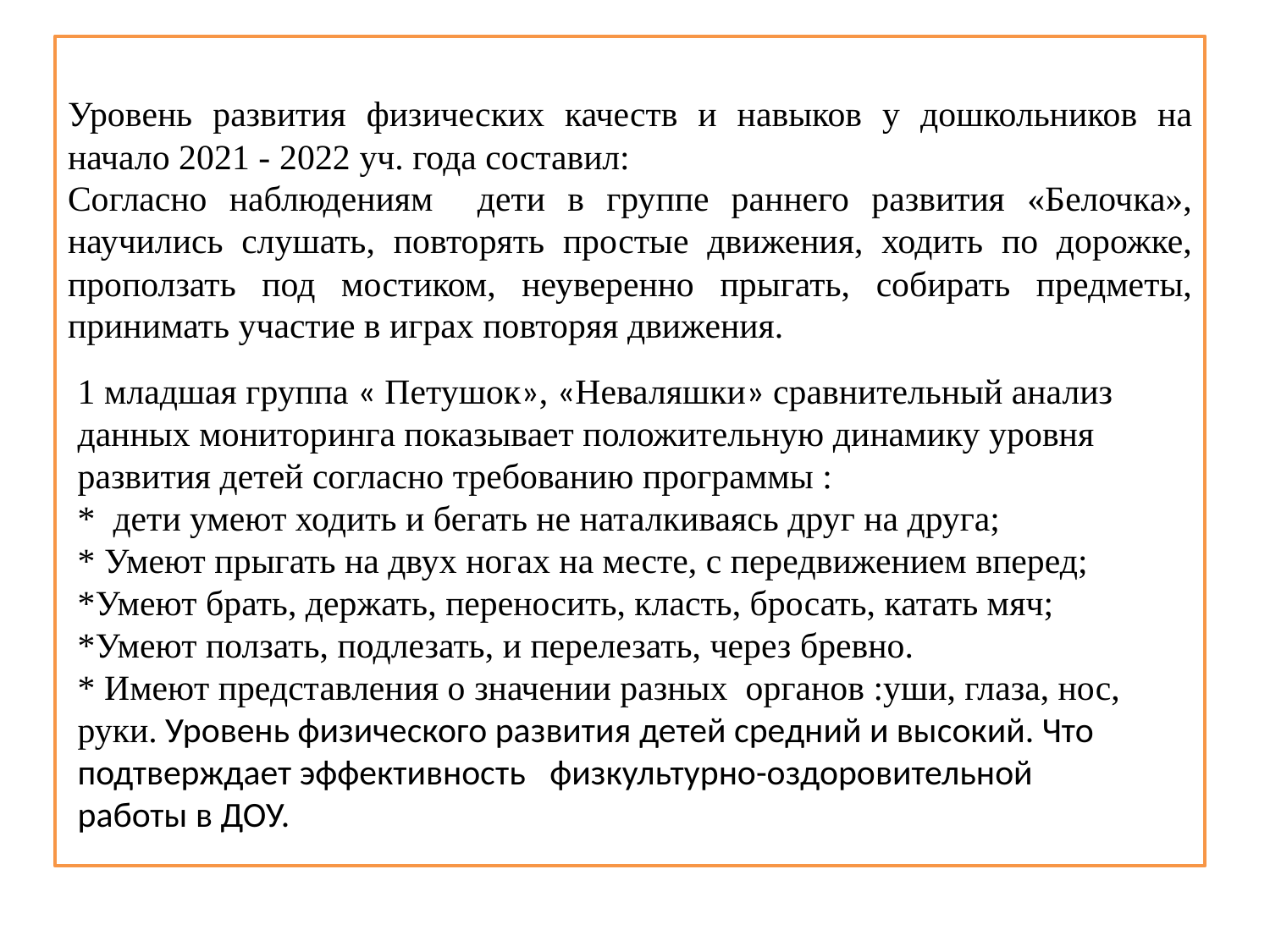

Уровень развития физических качеств и навыков у дошкольников на начало 2021 - 2022 уч. года составил:
Согласно наблюдениям  дети в группе раннего развития «Белочка», научились слушать, повторять простые движения, ходить по дорожке, проползать под мостиком, неуверенно прыгать, собирать предметы, принимать участие в играх повторяя движения.
1 младшая группа « Петушок», «Неваляшки» сравнительный анализ данных мониторинга показывает положительную динамику уровня развития детей согласно требованию программы :
*  дети умеют ходить и бегать не наталкиваясь друг на друга;
* Умеют прыгать на двух ногах на месте, с передвижением вперед;
*Умеют брать, держать, переносить, класть, бросать, катать мяч;
*Умеют ползать, подлезать, и перелезать, через бревно.
* Имеют представления о значении разных  органов :уши, глаза, нос, руки. Уровень физического развития детей средний и высокий. Что подтверждает эффективность   физкультурно-оздоровительной работы в ДОУ.